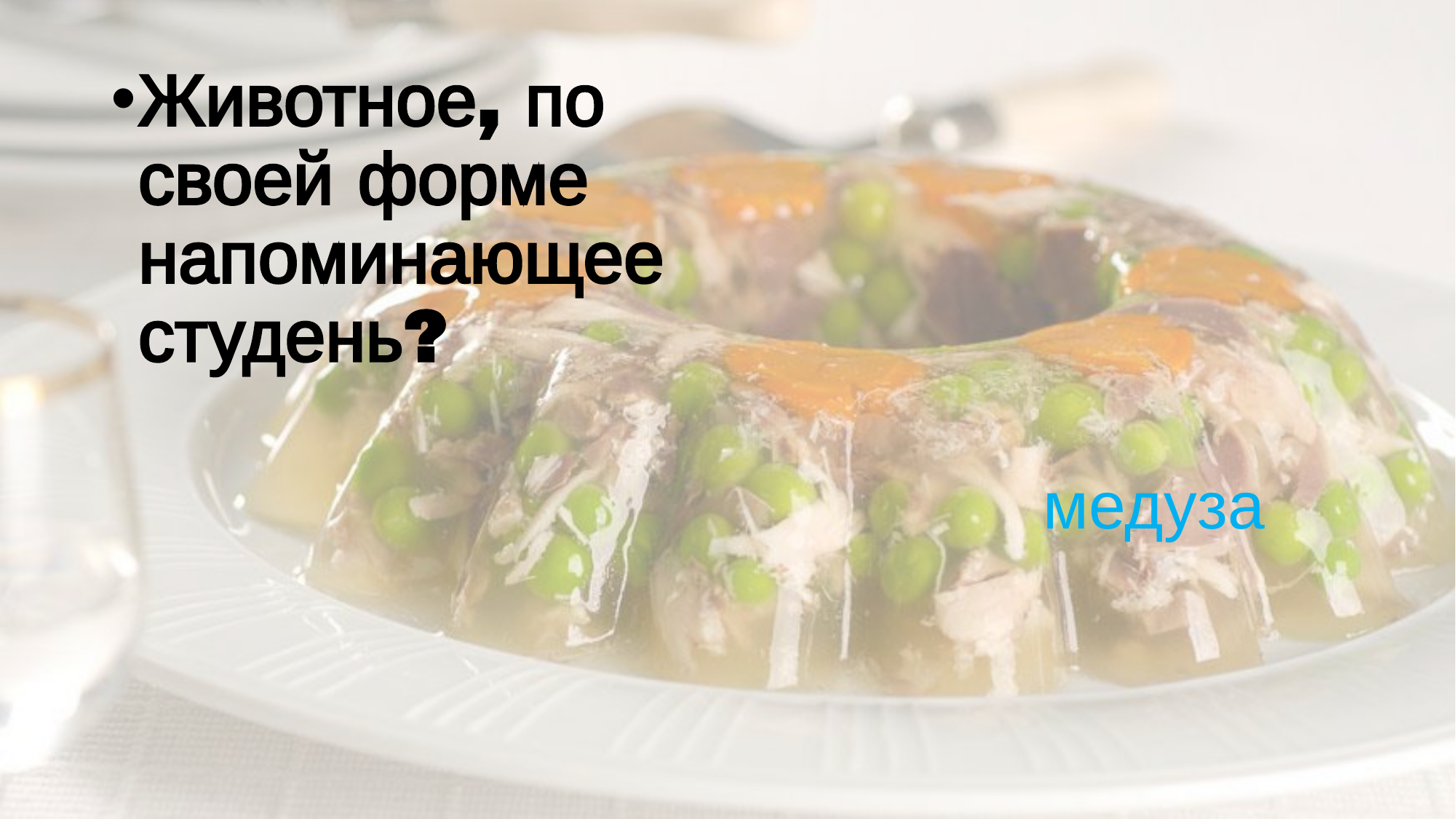

Животное, по своей форме напоминающее студень?
# медуза